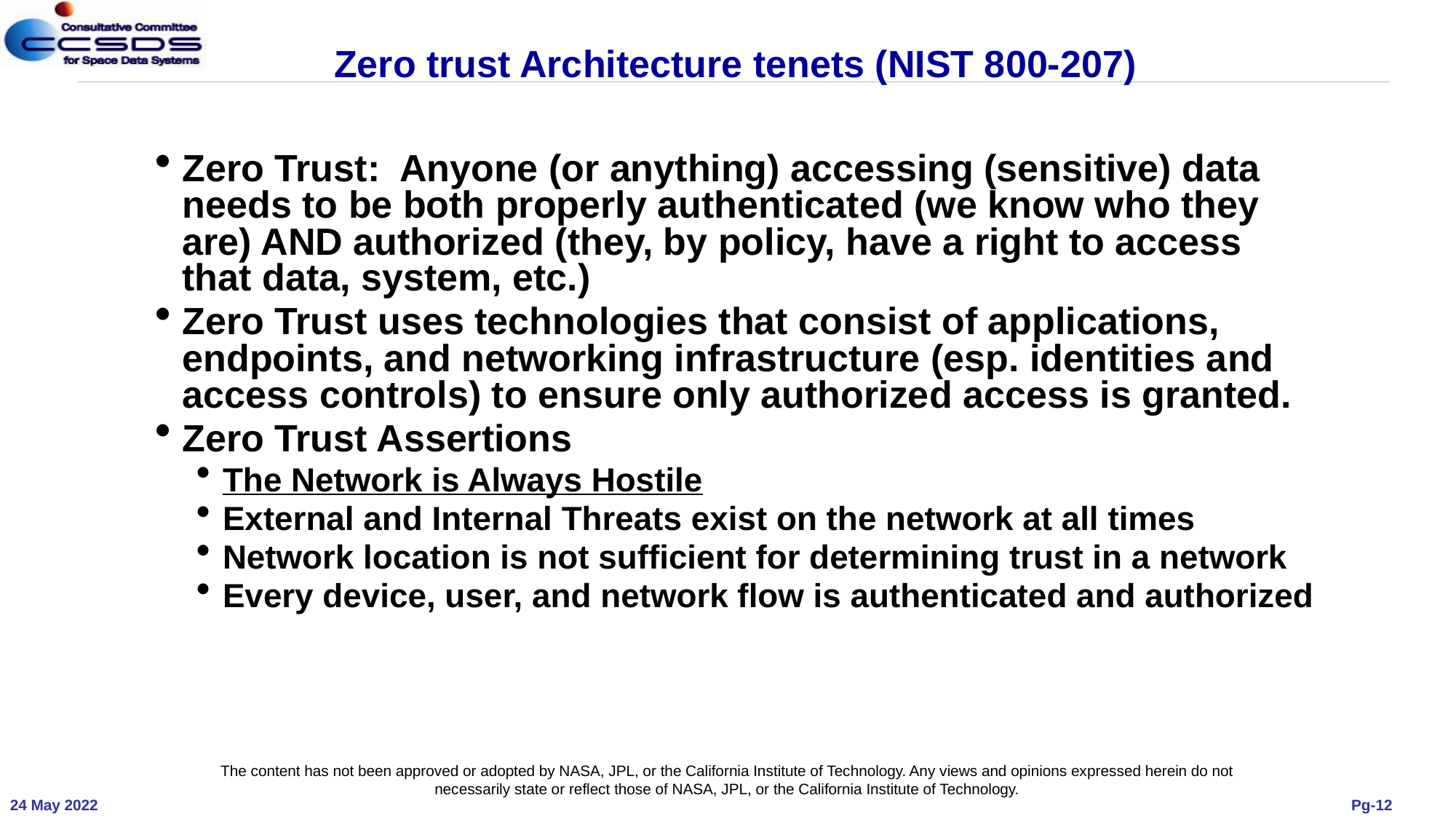

# Zero trust Architecture tenets (NIST 800-207)
Zero Trust:  Anyone (or anything) accessing (sensitive) data needs to be both properly authenticated (we know who they are) AND authorized (they, by policy, have a right to access that data, system, etc.)
Zero Trust uses technologies that consist of applications, endpoints, and networking infrastructure (esp. identities and access controls) to ensure only authorized access is granted.
Zero Trust Assertions
The Network is Always Hostile
External and Internal Threats exist on the network at all times
Network location is not sufficient for determining trust in a network
Every device, user, and network flow is authenticated and authorized

The content has not been approved or adopted by NASA, JPL, or the California Institute of Technology. Any views and opinions expressed herein do not necessarily state or reflect those of NASA, JPL, or the California Institute of Technology.